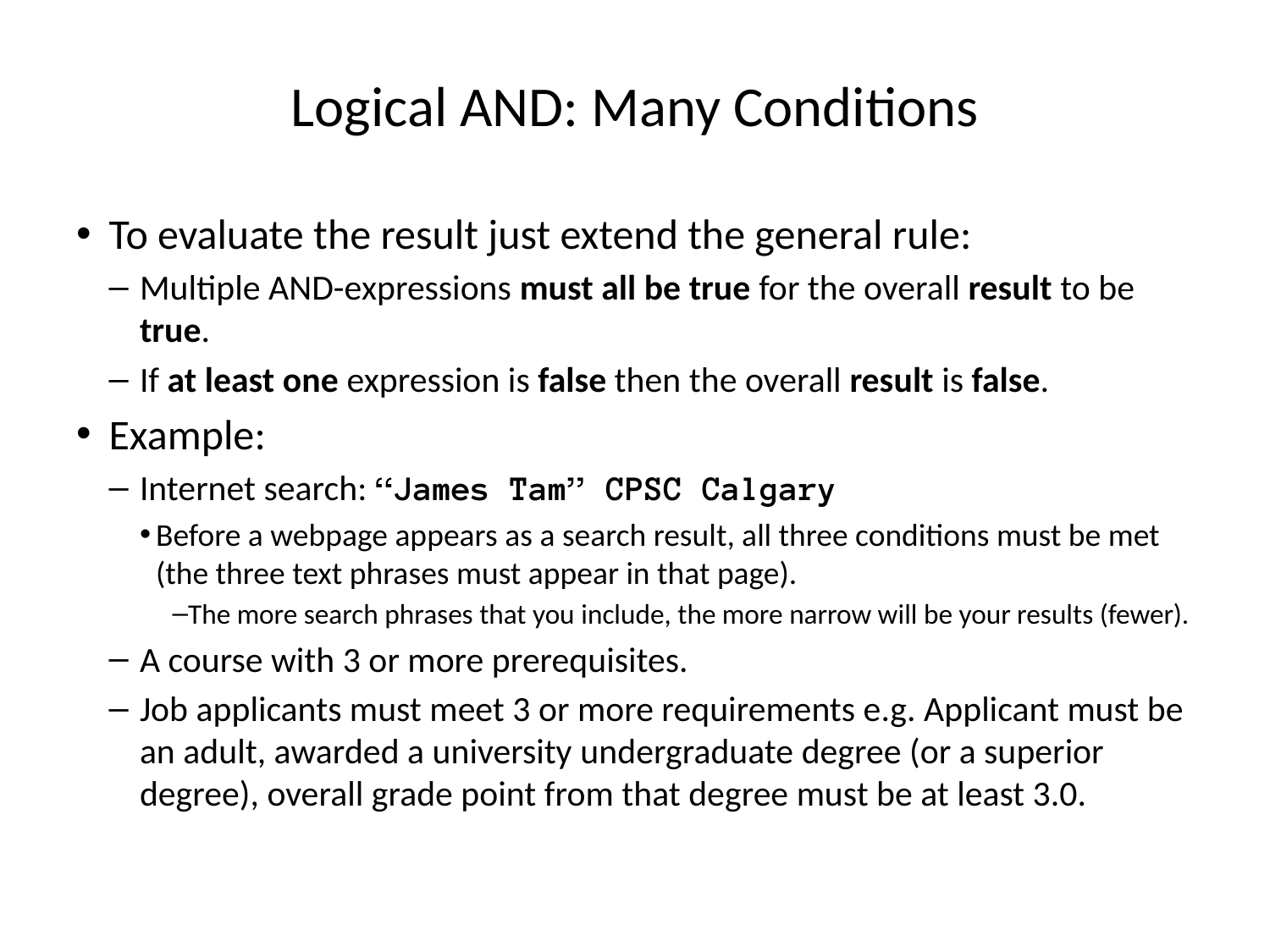

# Logical AND: Many Conditions
To evaluate the result just extend the general rule:
Multiple AND-expressions must all be true for the overall result to be true.
If at least one expression is false then the overall result is false.
Example:
Internet search: “James Tam” CPSC Calgary
Before a webpage appears as a search result, all three conditions must be met (the three text phrases must appear in that page).
The more search phrases that you include, the more narrow will be your results (fewer).
A course with 3 or more prerequisites.
Job applicants must meet 3 or more requirements e.g. Applicant must be an adult, awarded a university undergraduate degree (or a superior degree), overall grade point from that degree must be at least 3.0.